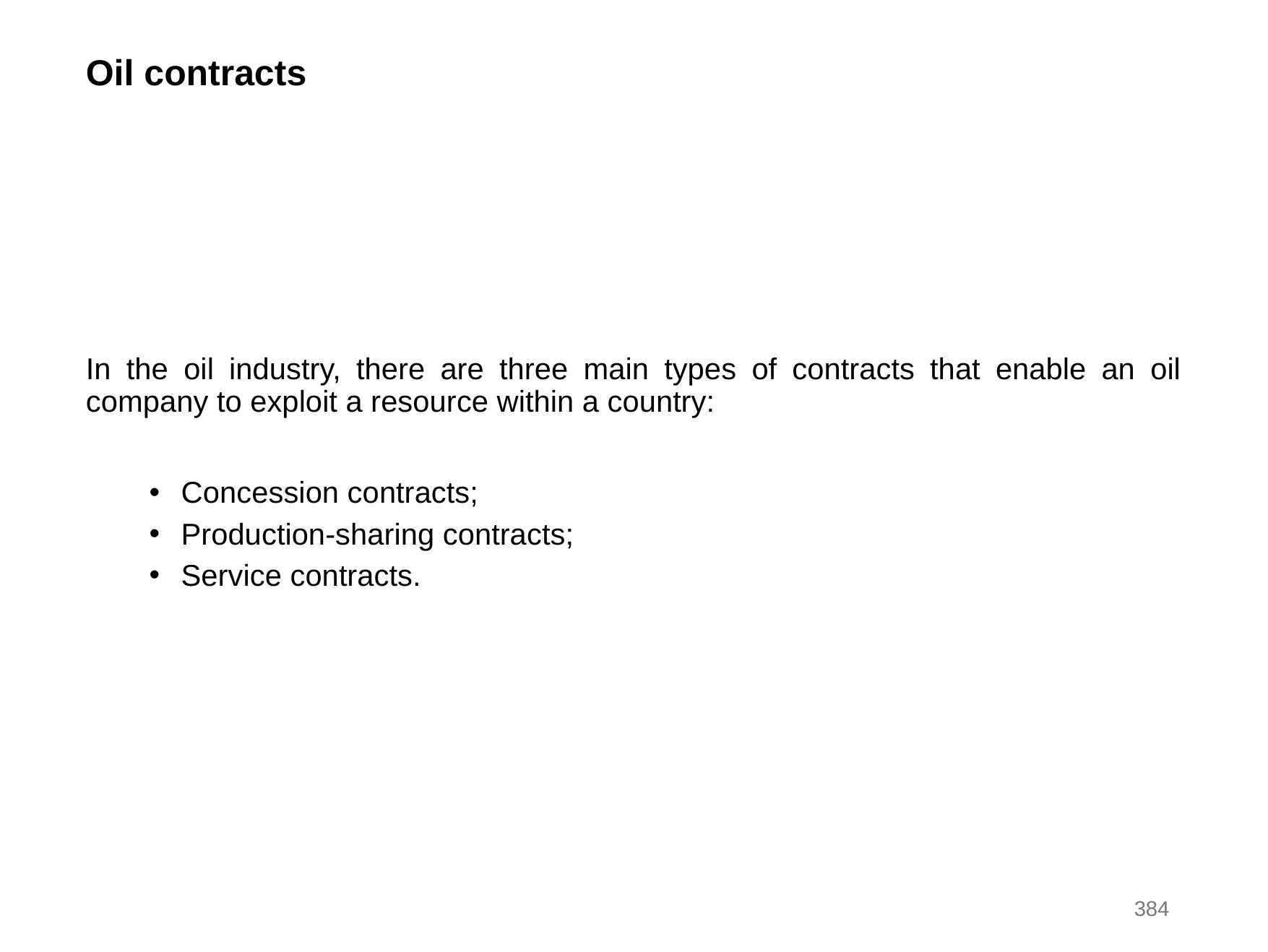

Oil contracts
In the oil industry, there are three main types of contracts that enable an oil company to exploit a resource within a country:

Concession contracts;
Production-sharing contracts;
Service contracts.
384